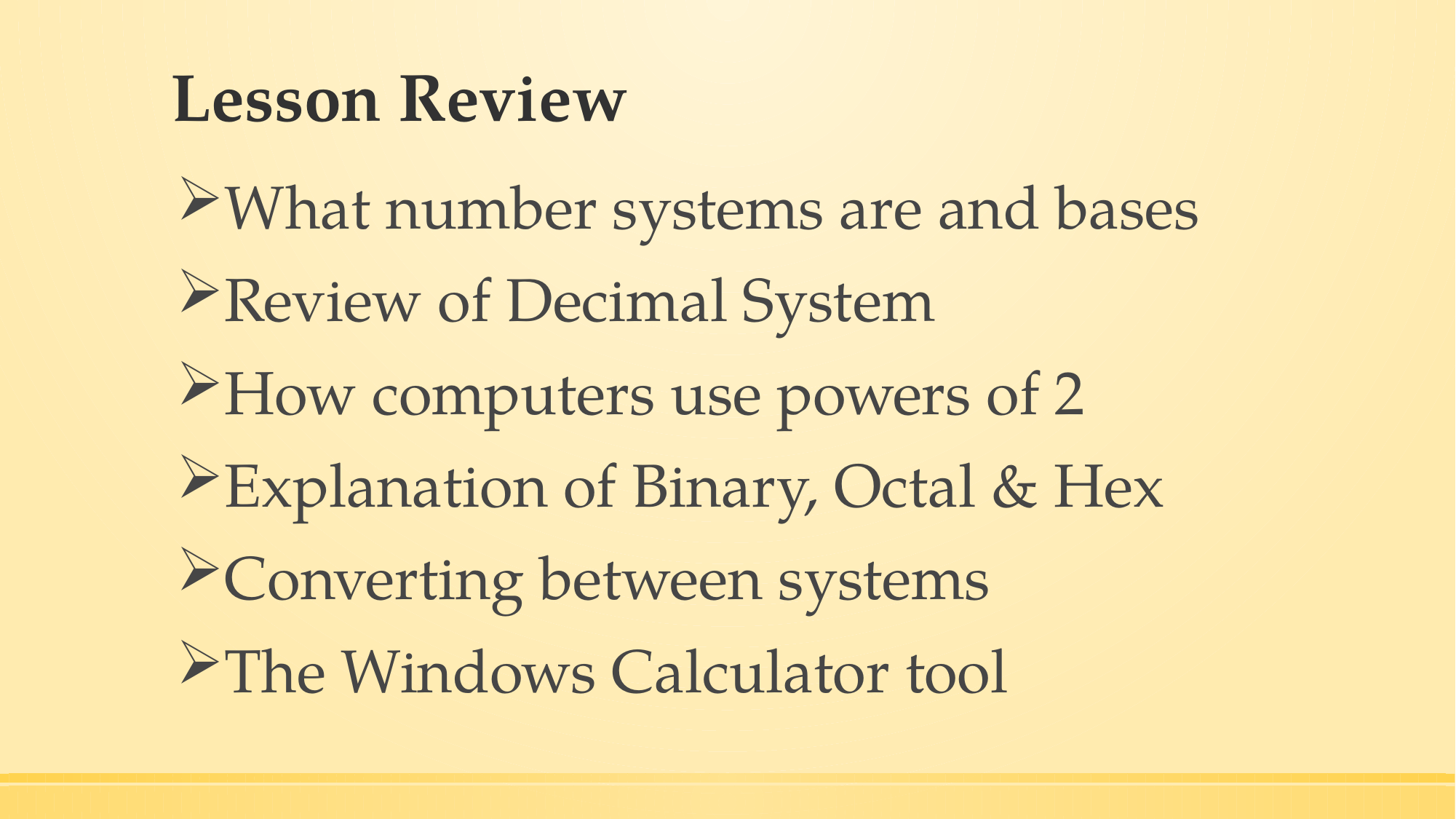

# Lesson Review
What number systems are and bases
Review of Decimal System
How computers use powers of 2
Explanation of Binary, Octal & Hex
Converting between systems
The Windows Calculator tool